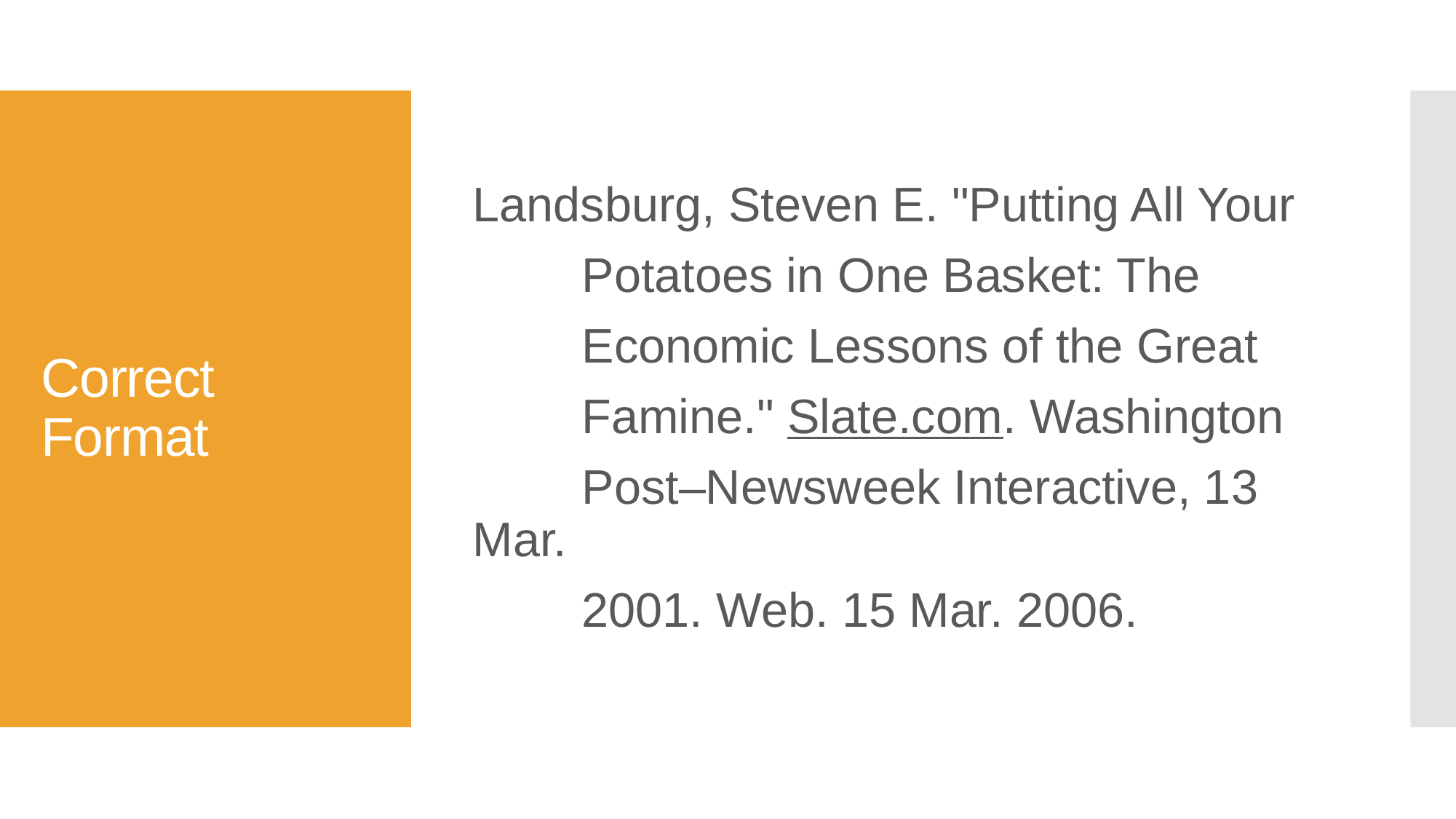

Landsburg, Steven E. "Putting All Your
	Potatoes in One Basket: The
	Economic Lessons of the Great
	Famine." Slate.com. Washington
	Post–Newsweek Interactive, 13 Mar.
	2001. Web. 15 Mar. 2006.
# Correct Format